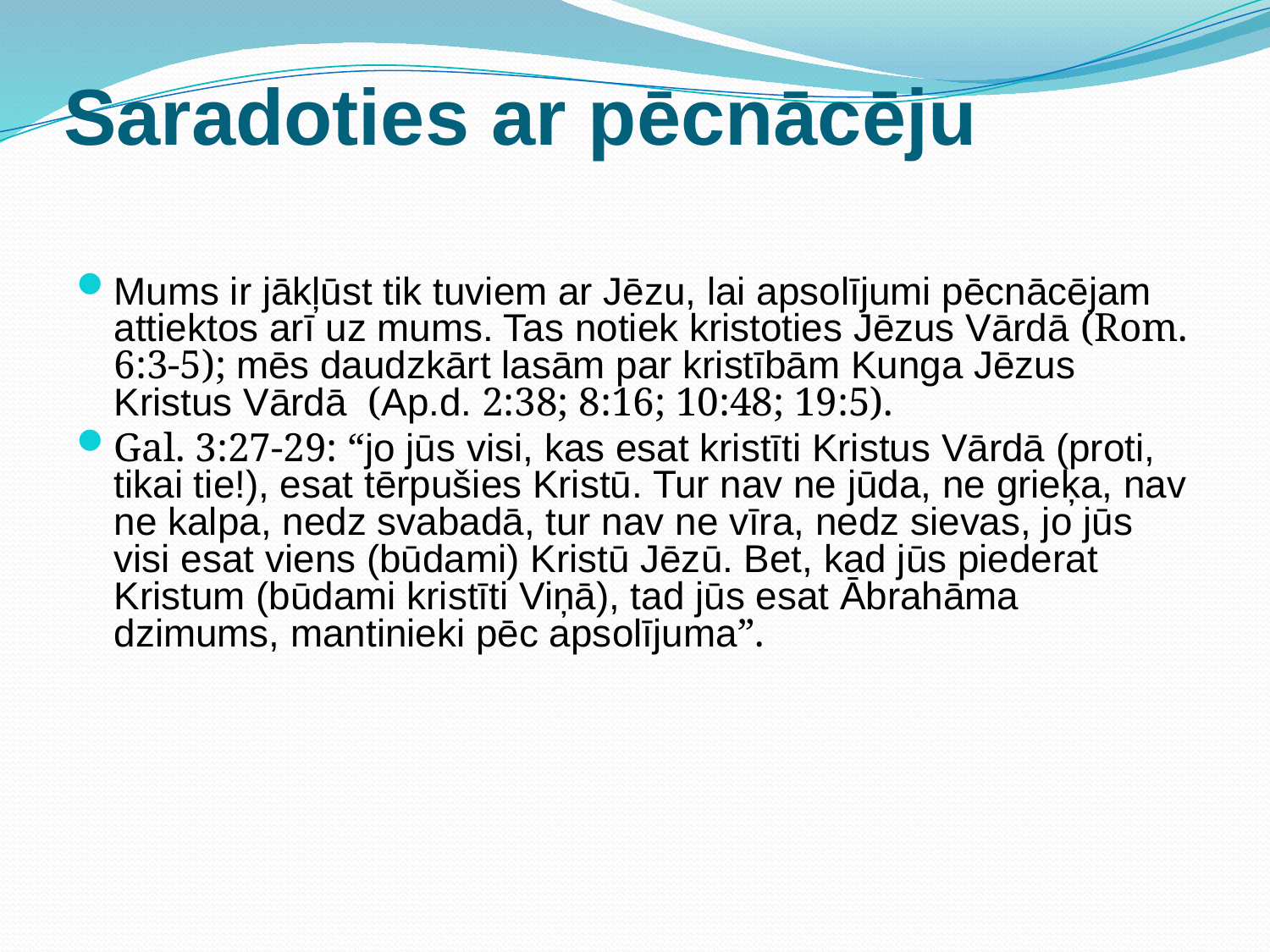

# Saradoties ar pēcnācēju
Mums ir jākļūst tik tuviem ar Jēzu, lai apsolījumi pēcnācējam attiektos arī uz mums. Tas notiek kristoties Jēzus Vārdā (Rom. 6:3-5); mēs daudzkārt lasām par kristībām Kunga Jēzus Kristus Vārdā  (Ap.d. 2:38; 8:16; 10:48; 19:5).
Gal. 3:27-29: “jo jūs visi, kas esat kristīti Kristus Vārdā (proti, tikai tie!), esat tērpušies Kristū. Tur nav ne jūda, ne grieķa, nav ne kalpa, nedz svabadā, tur nav ne vīra, nedz sievas, jo jūs visi esat viens (būdami) Kristū Jēzū. Bet, kad jūs piederat Kristum (būdami kristīti Viņā), tad jūs esat Ābrahāma dzimums, mantinieki pēc apsolījuma”.